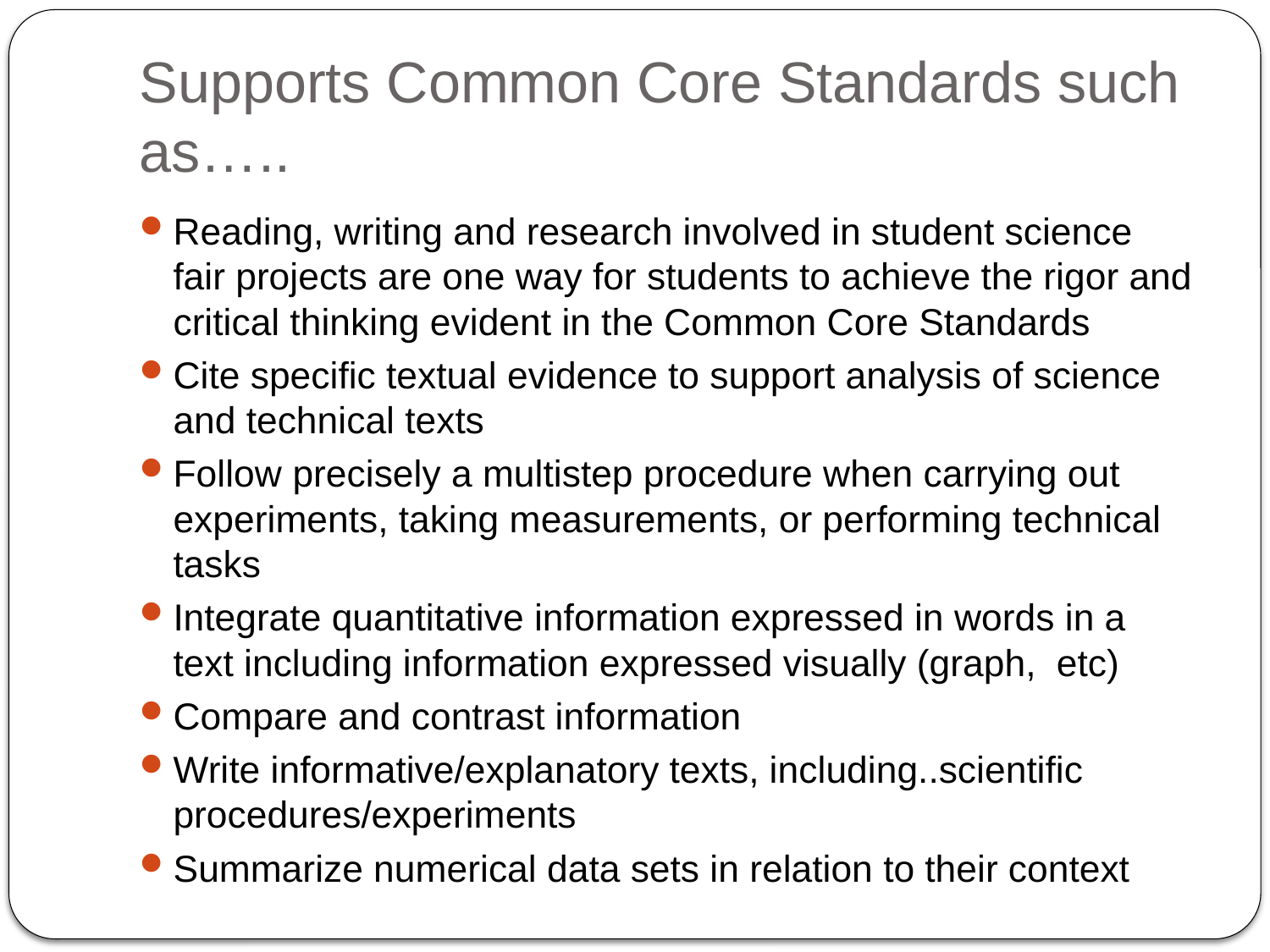

# Supports Common Core Standards such as…..
Reading, writing and research involved in student science fair projects are one way for students to achieve the rigor and critical thinking evident in the Common Core Standards
Cite specific textual evidence to support analysis of science and technical texts
Follow precisely a multistep procedure when carrying out experiments, taking measurements, or performing technical tasks
Integrate quantitative information expressed in words in a text including information expressed visually (graph,  etc)
Compare and contrast information
Write informative/explanatory texts, including..scientific procedures/experiments
Summarize numerical data sets in relation to their context